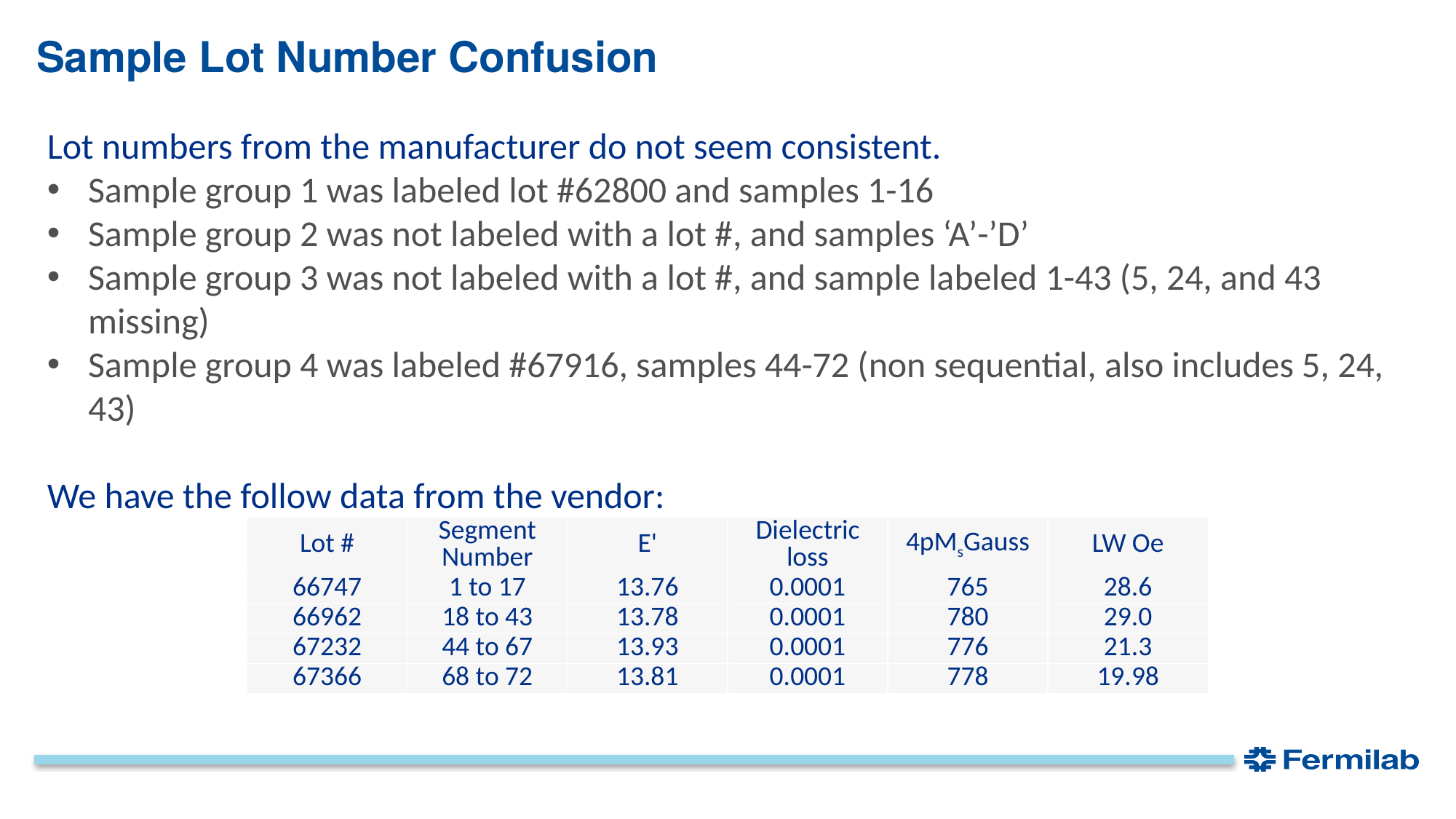

# Sample Lot Number Confusion
Lot numbers from the manufacturer do not seem consistent.
Sample group 1 was labeled lot #62800 and samples 1-16
Sample group 2 was not labeled with a lot #, and samples ‘A’-’D’
Sample group 3 was not labeled with a lot #, and sample labeled 1-43 (5, 24, and 43 missing)
Sample group 4 was labeled #67916, samples 44-72 (non sequential, also includes 5, 24, 43)

We have the follow data from the vendor:

| Lot # | Segment Number | E' | Dielectric loss | 4pMsGauss | LW Oe |
| --- | --- | --- | --- | --- | --- |
| 66747 | 1 to 17 | 13.76 | 0.0001 | 765 | 28.6 |
| 66962 | 18 to 43 | 13.78 | 0.0001 | 780 | 29.0 |
| 67232 | 44 to 67 | 13.93 | 0.0001 | 776 | 21.3 |
| 67366 | 68 to 72 | 13.81 | 0.0001 | 778 | 19.98 |